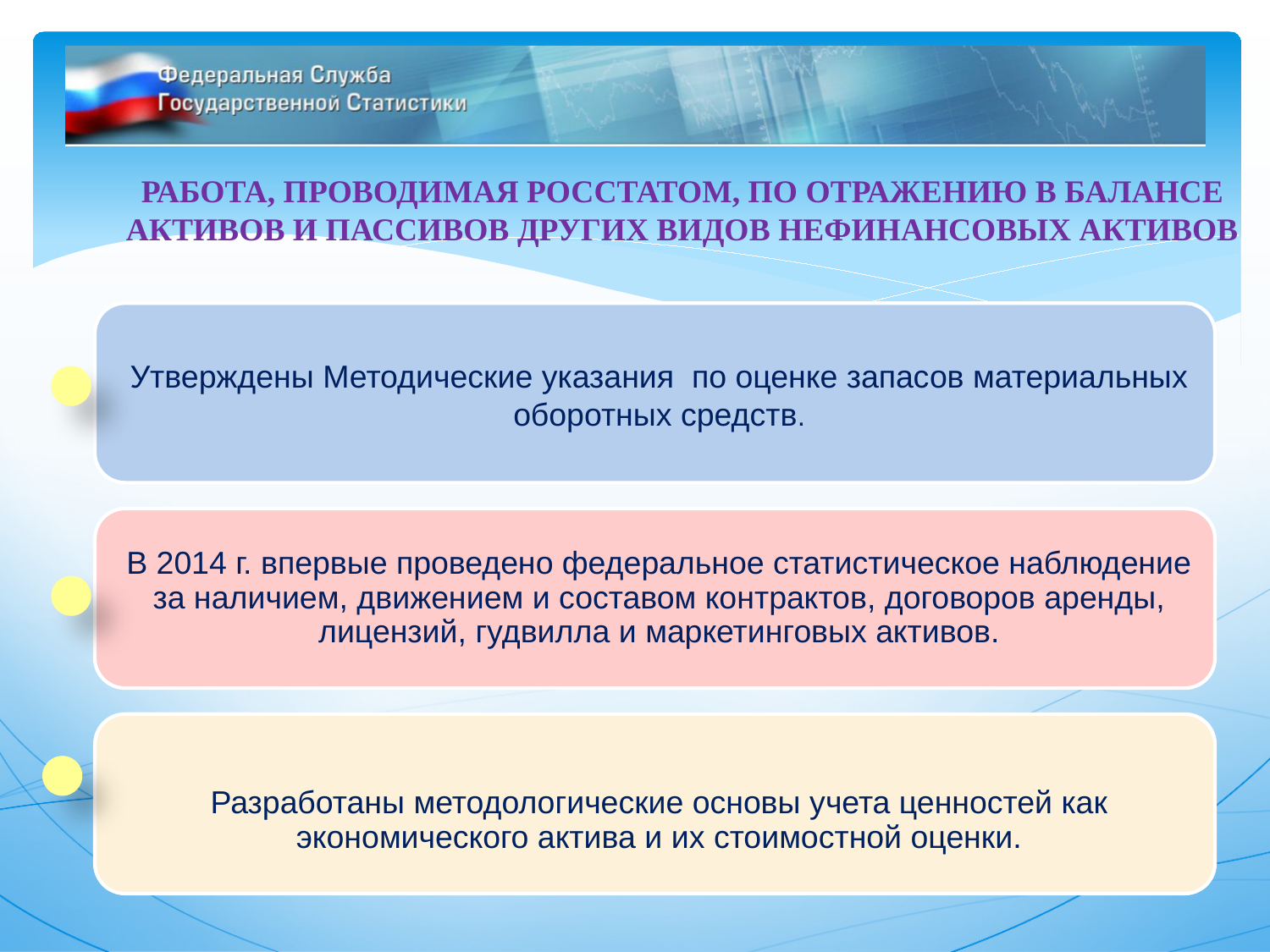

# Работа, проводимая Росстатом, по отражению в балансе активов и пассивов других видов нефинансовых активов

Утверждены Методические указания  по оценке запасов материальных оборотных средств.

В 2014 г. впервые проведено федеральное статистическое наблюдение за наличием, движением и составом контрактов, договоров аренды, лицензий, гудвилла и маркетинговых активов.

Разработаны методологические основы учета ценностей как экономического актива и их стоимостной оценки.

17